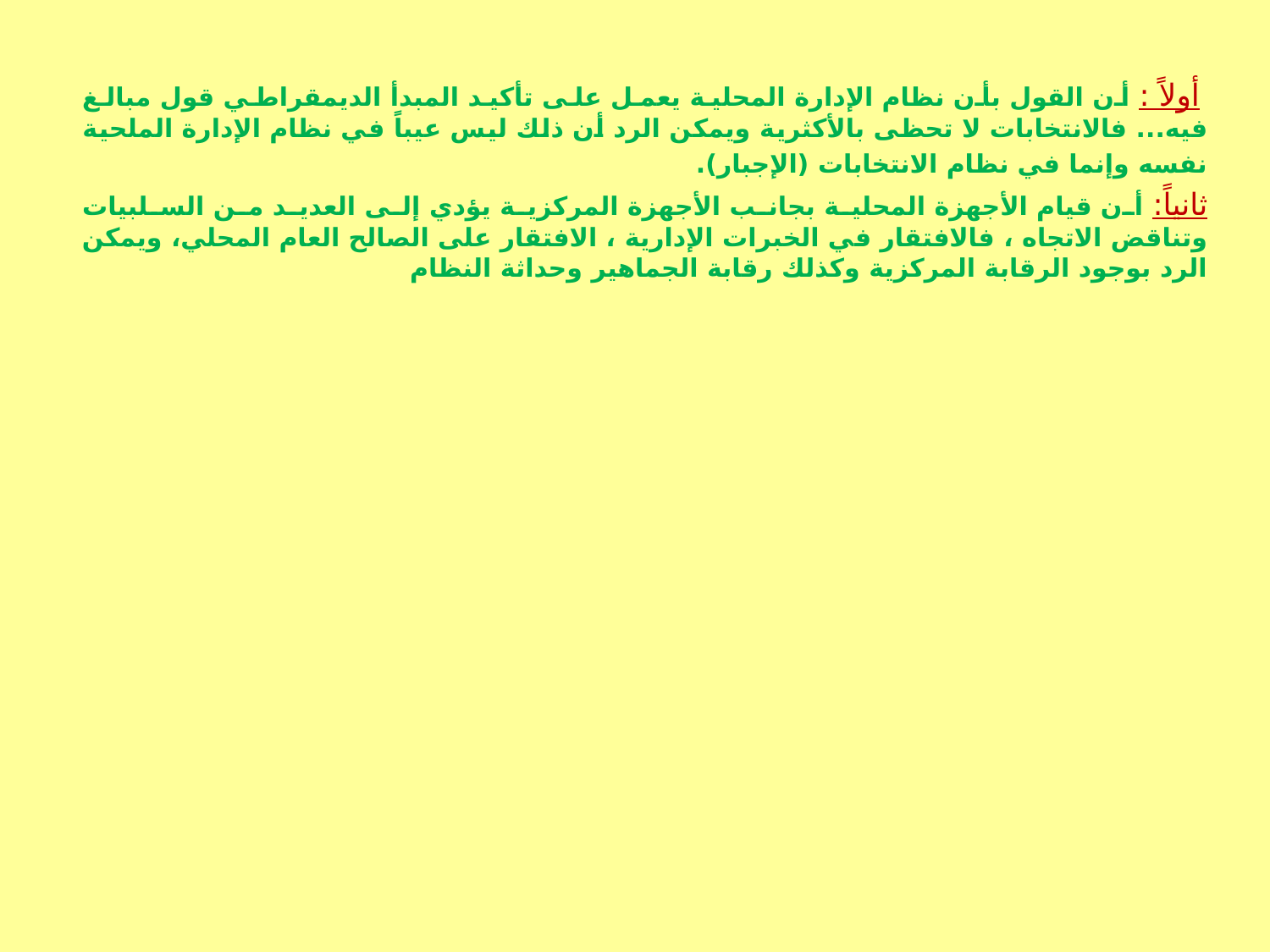

أولاً : أن القول بأن نظام الإدارة المحلية يعمل على تأكيد المبدأ الديمقراطي قول مبالغ فيه... فالانتخابات لا تحظى بالأكثرية ويمكن الرد أن ذلك ليس عيباً في نظام الإدارة الملحية نفسه وإنما في نظام الانتخابات (الإجبار).
ثانياً: أن قيام الأجهزة المحلية بجانب الأجهزة المركزية يؤدي إلى العديد من السلبيات وتناقض الاتجاه ، فالافتقار في الخبرات الإدارية ، الافتقار على الصالح العام المحلي، ويمكن الرد بوجود الرقابة المركزية وكذلك رقابة الجماهير وحداثة النظام